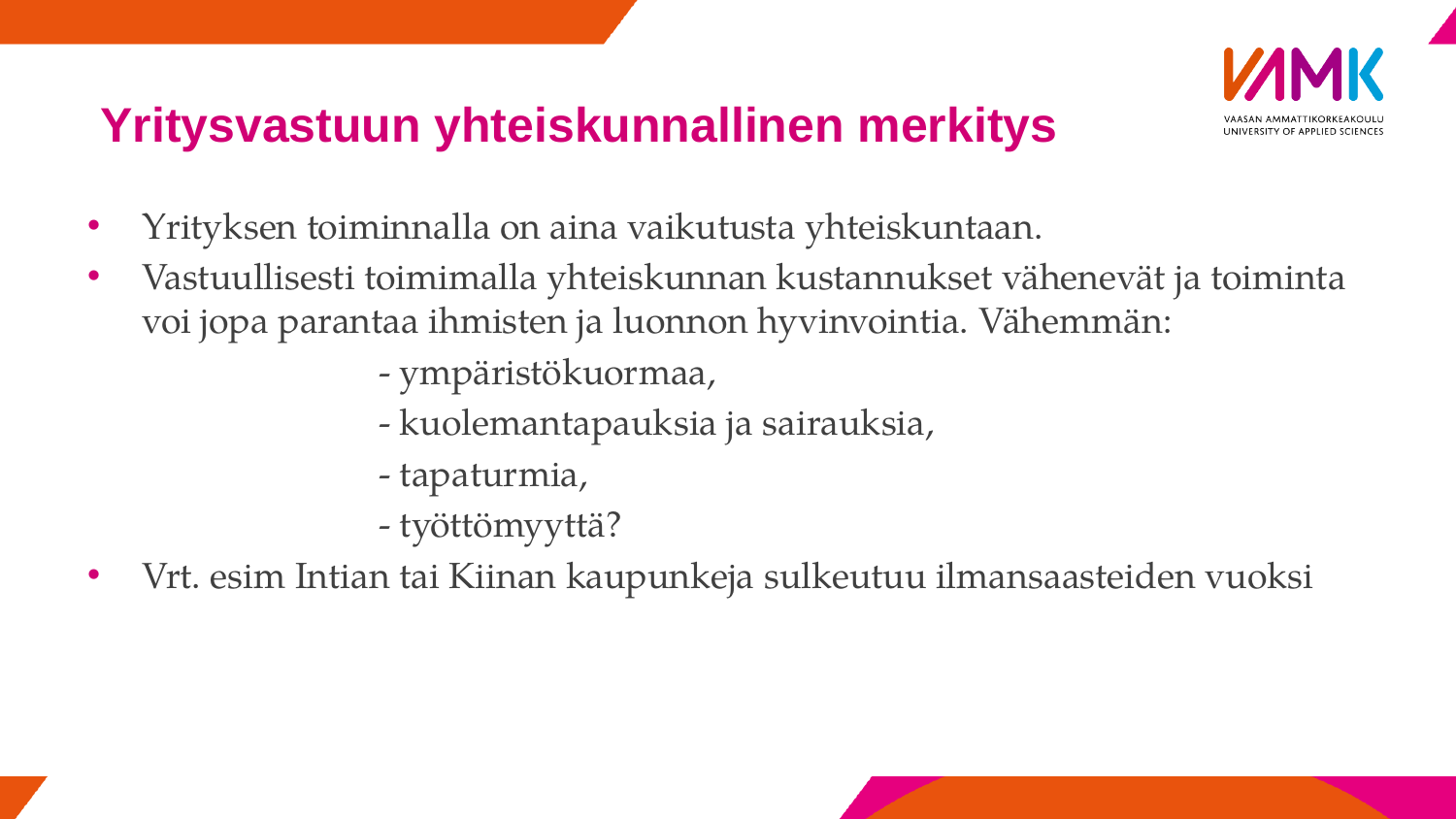

# Yritysvastuun yhteiskunnallinen merkitys
Yrityksen toiminnalla on aina vaikutusta yhteiskuntaan.
Vastuullisesti toimimalla yhteiskunnan kustannukset vähenevät ja toiminta voi jopa parantaa ihmisten ja luonnon hyvinvointia. Vähemmän:
		- ympäristökuormaa,
		- kuolemantapauksia ja sairauksia,
		- tapaturmia,
		- työttömyyttä?
Vrt. esim Intian tai Kiinan kaupunkeja sulkeutuu ilmansaasteiden vuoksi